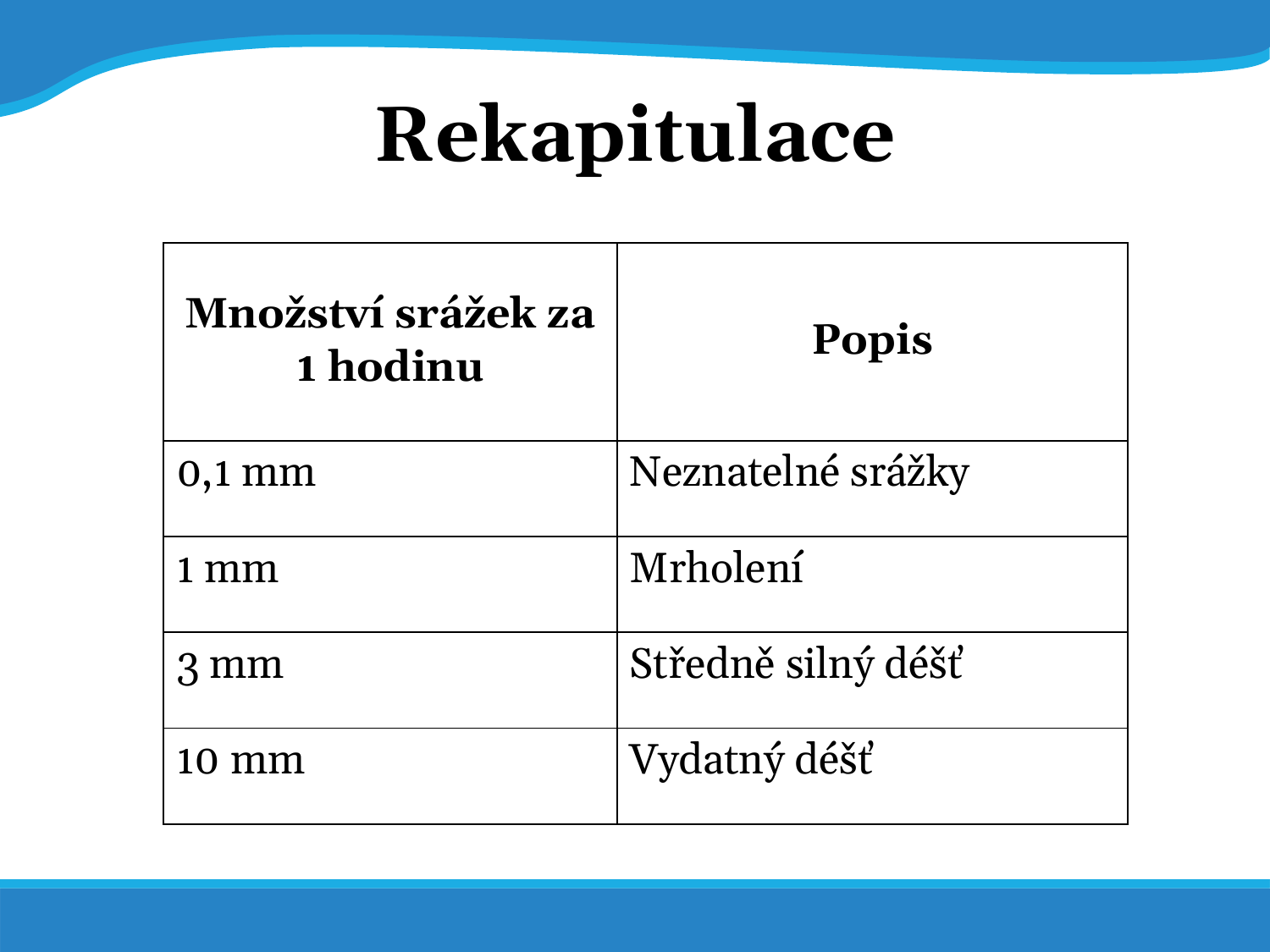

# Rekapitulace
| Množství srážek za 1 hodinu | Popis |
| --- | --- |
| 0,1 mm | Neznatelné srážky |
| 1 mm | Mrholení |
| 3 mm | Středně silný déšť |
| 10 mm | Vydatný déšť |